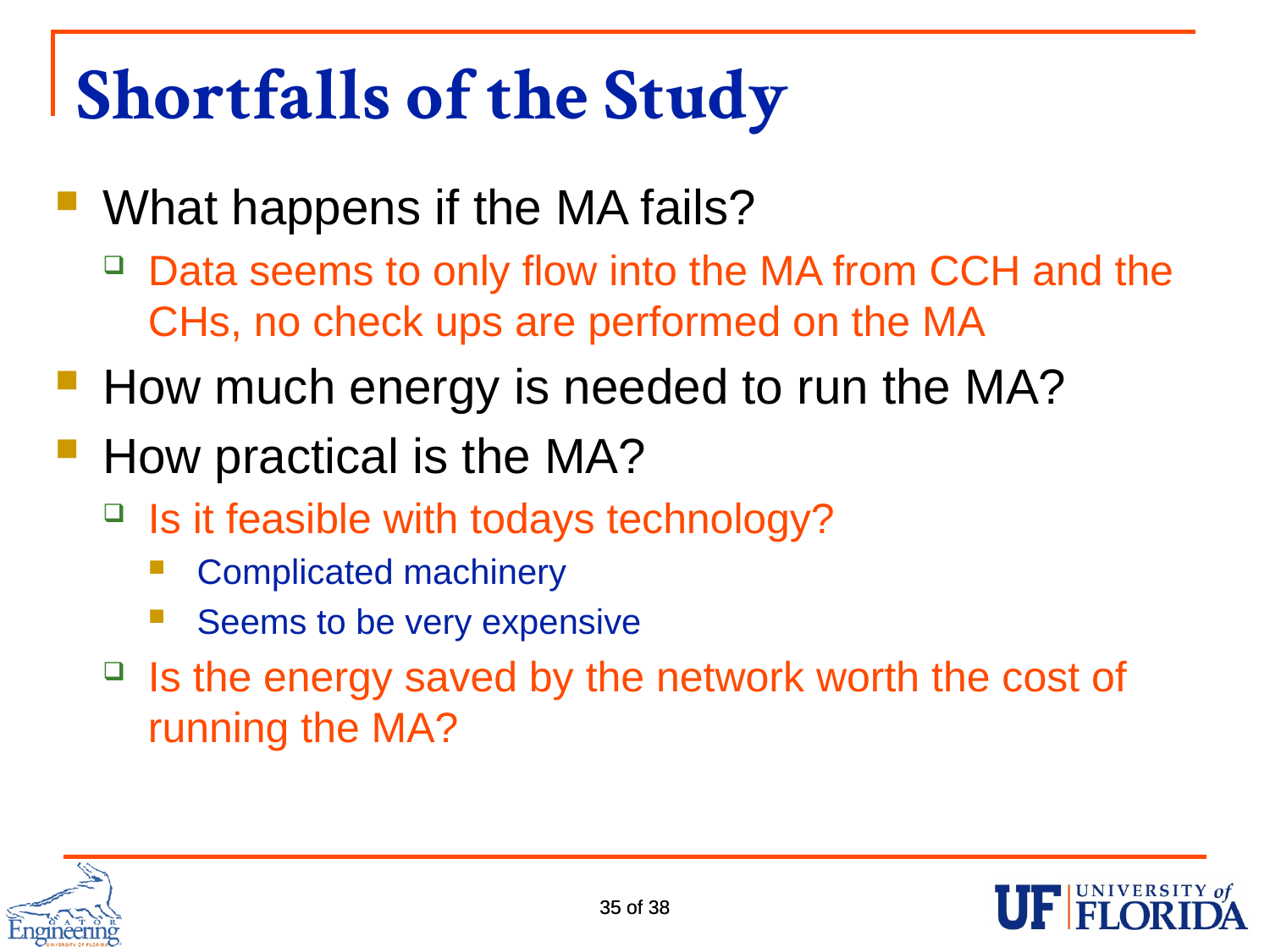

# Shortfalls of the Study
What happens if the MA fails?
Data seems to only flow into the MA from CCH and the CHs, no check ups are performed on the MA
How much energy is needed to run the MA?
How practical is the MA?
Is it feasible with todays technology?
Complicated machinery
Seems to be very expensive
Is the energy saved by the network worth the cost of running the MA?